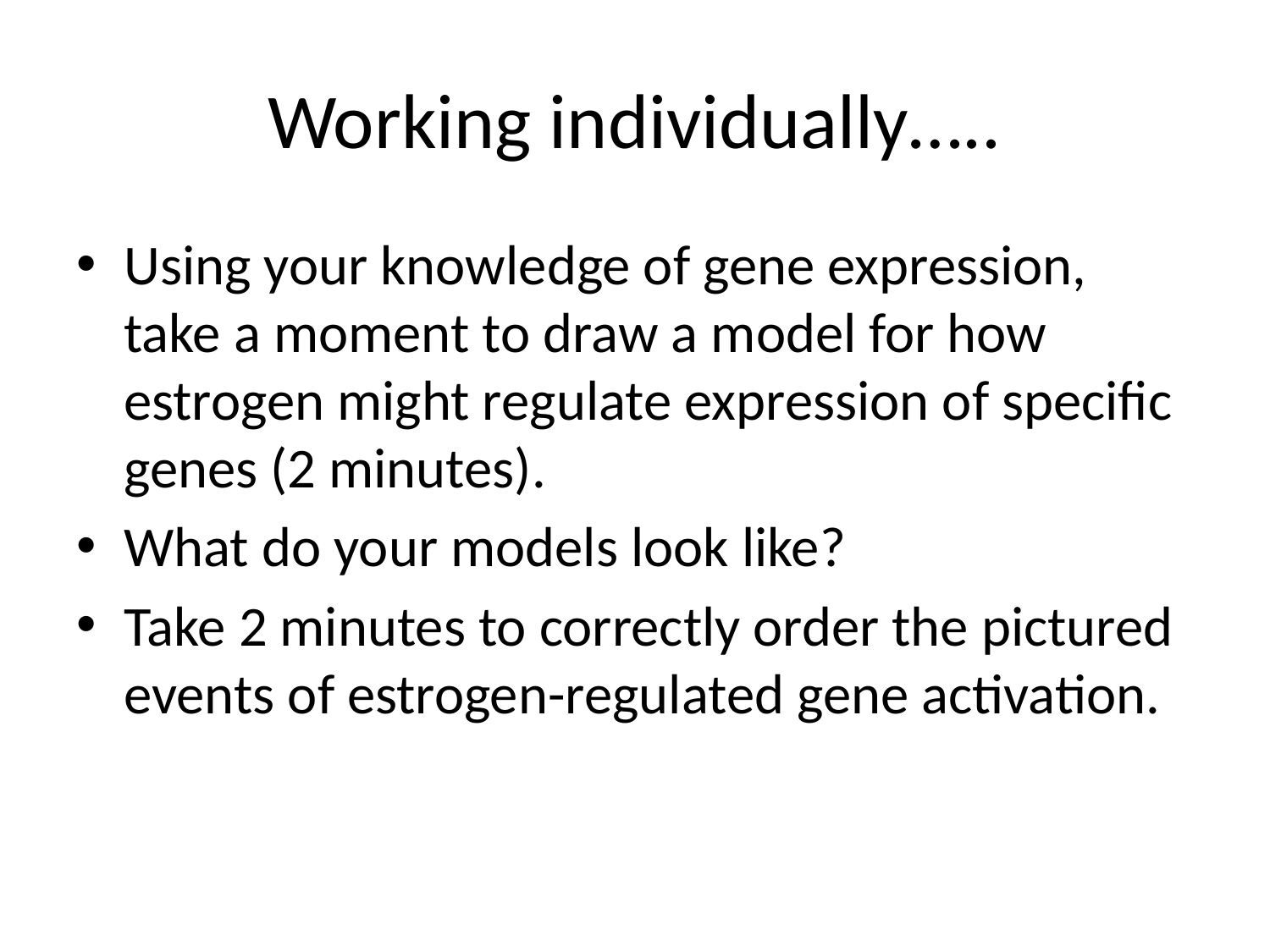

# Working individually…..
Using your knowledge of gene expression, take a moment to draw a model for how estrogen might regulate expression of specific genes (2 minutes).
What do your models look like?
Take 2 minutes to correctly order the pictured events of estrogen-regulated gene activation.